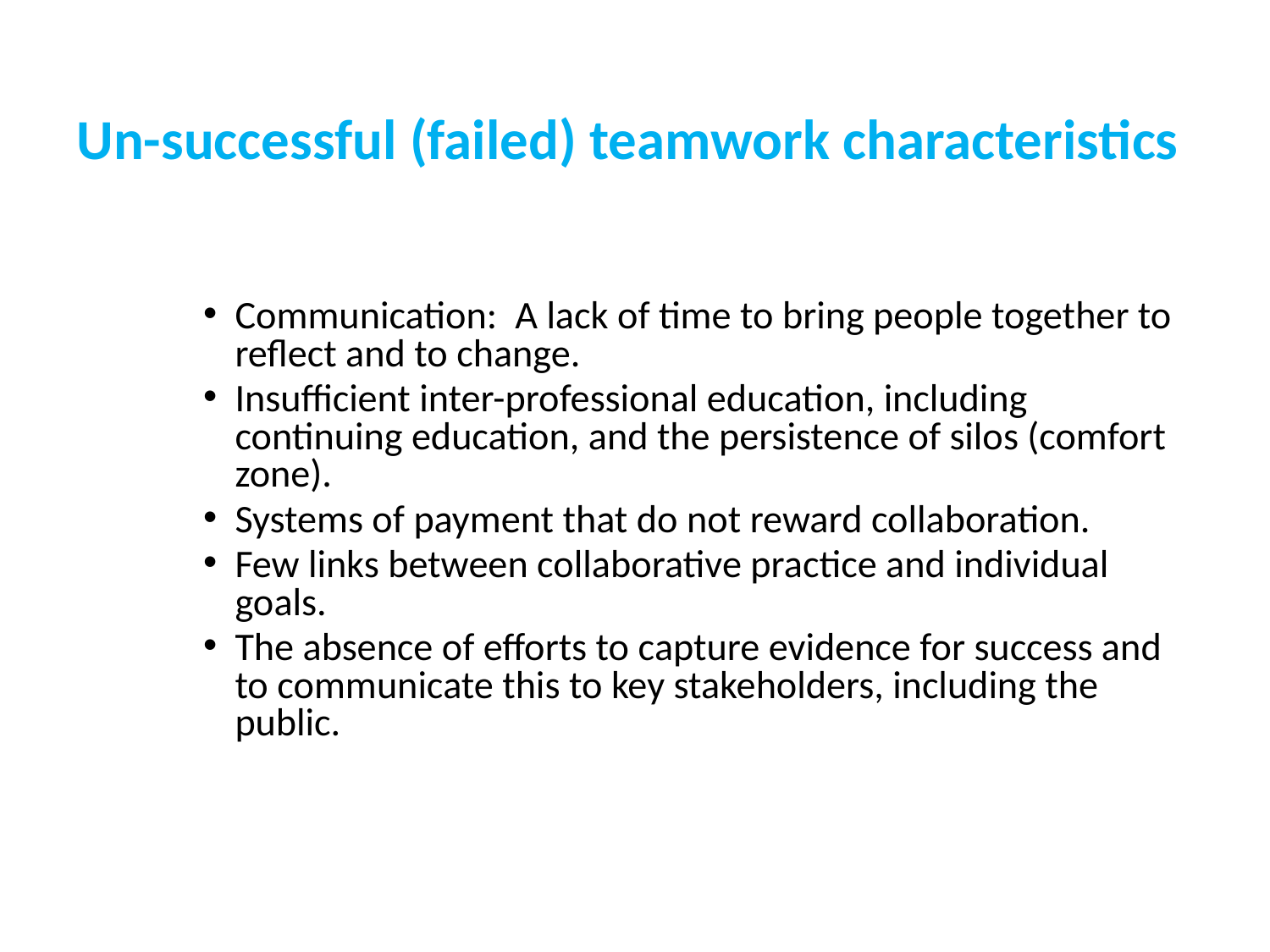

# Un-successful (failed) teamwork characteristics

Communication:  A lack of time to bring people together to reflect and to change.
Insufficient inter-professional education, including continuing education, and the persistence of silos (comfort zone).
Systems of payment that do not reward collaboration.
Few links between collaborative practice and individual goals.
The absence of efforts to capture evidence for success and to communicate this to key stakeholders, including the public.